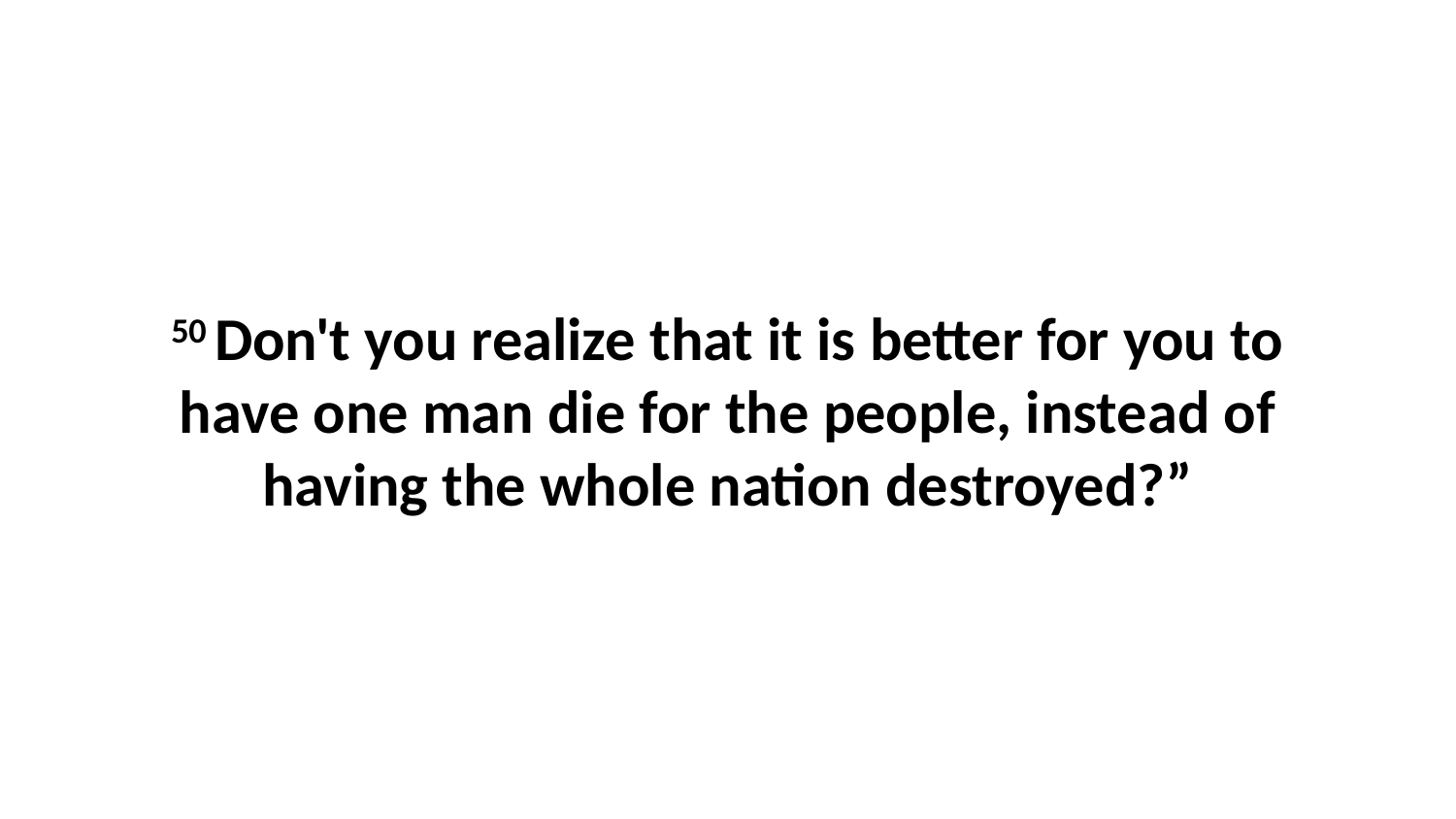

50 Don't you realize that it is better for you to have one man die for the people, instead of having the whole nation destroyed?”